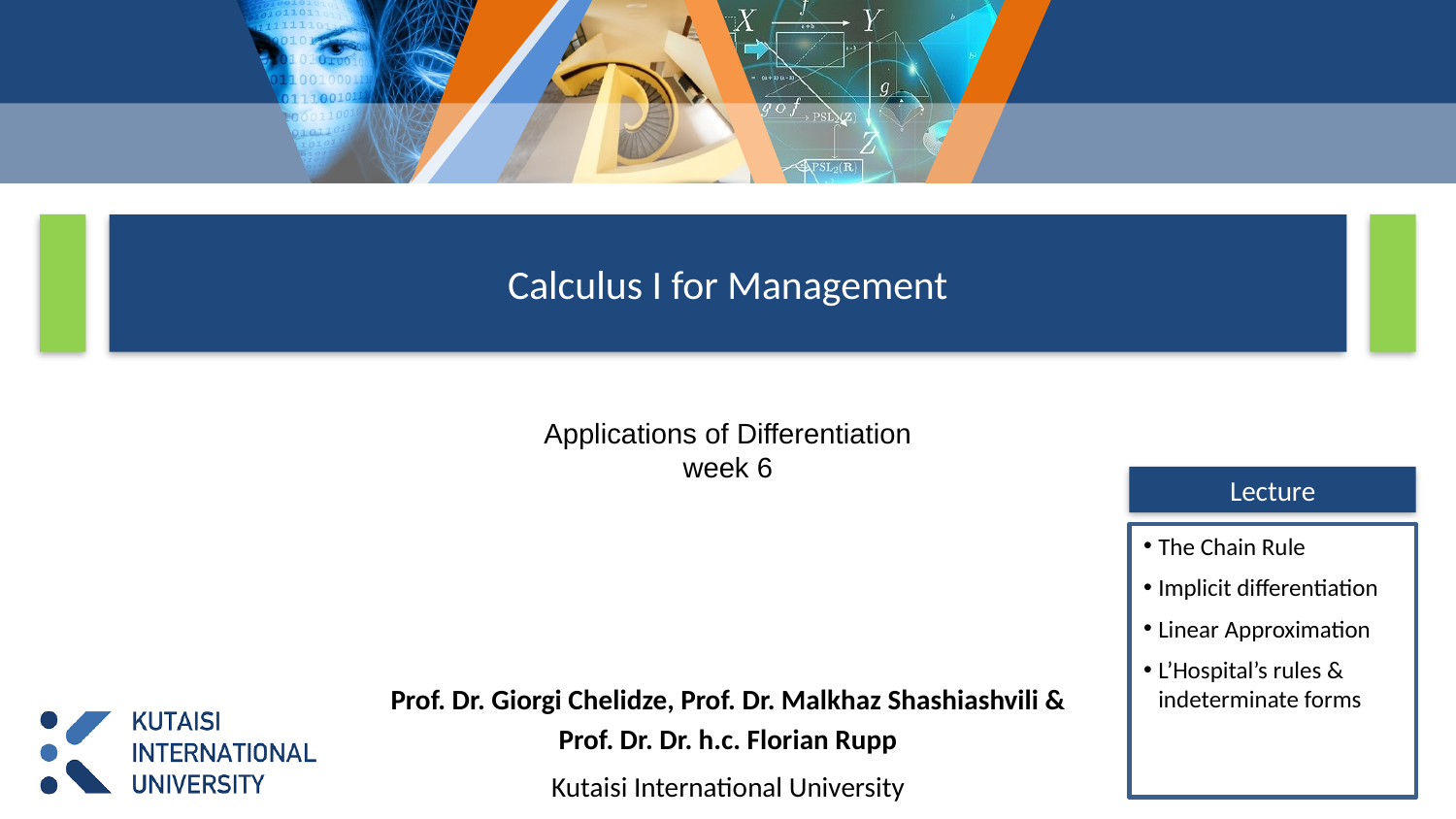

# Calculus I for Management

Applications of Differentiation
week 6
Lecture
The Chain Rule
Implicit differentiation
Linear Approximation
L’Hospital’s rules & indeterminate forms